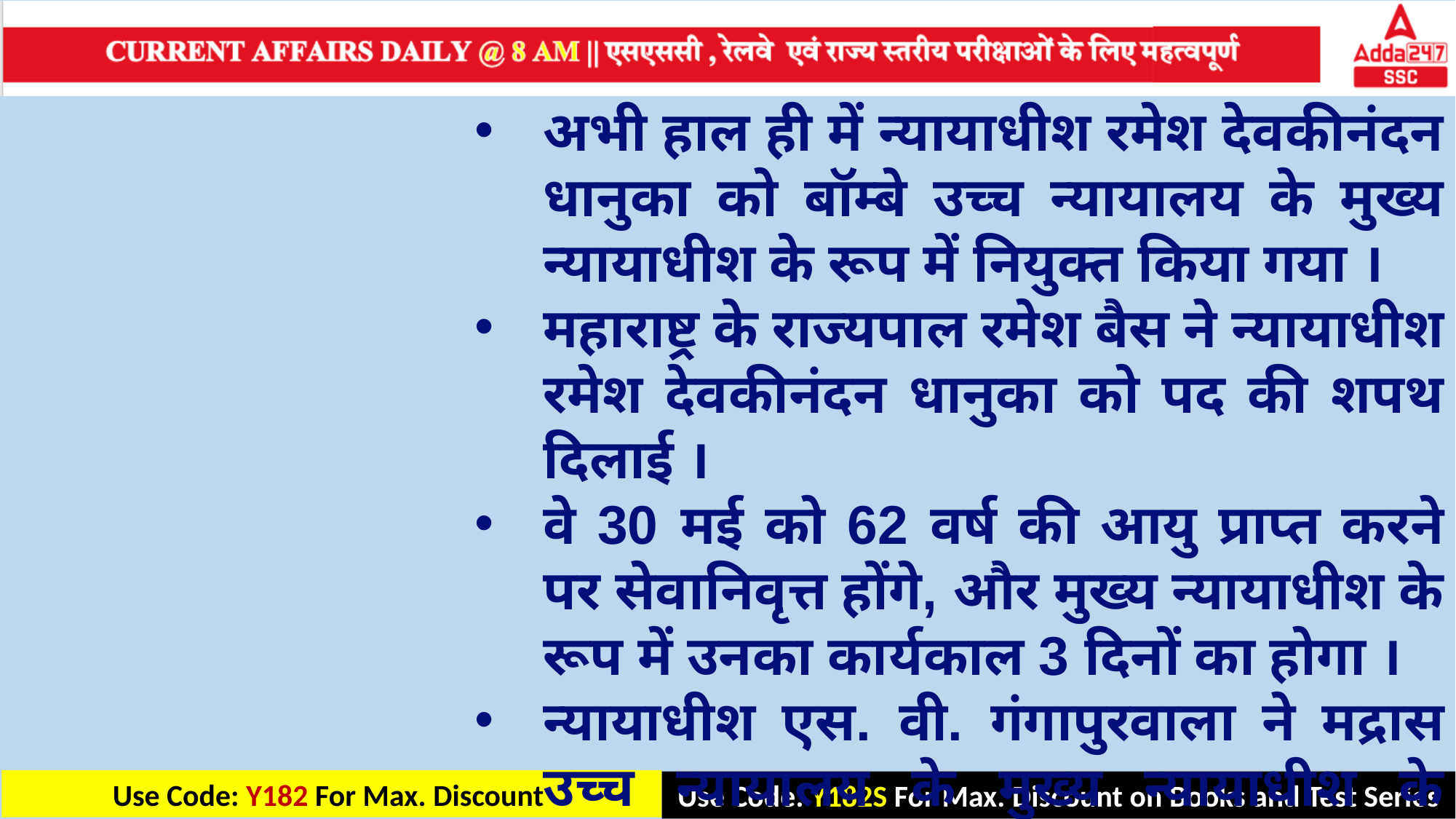

अभी हाल ही में न्यायाधीश रमेश देवकीनंदन धानुका को बॉम्बे उच्च न्यायालय के मुख्य न्यायाधीश के रूप में नियुक्त किया गया ।
महाराष्ट्र के राज्यपाल रमेश बैस ने न्यायाधीश रमेश देवकीनंदन धानुका को पद की शपथ दिलाई ।
वे 30 मई को 62 वर्ष की आयु प्राप्त करने पर सेवानिवृत्त होंगे, और मुख्य न्यायाधीश के रूप में उनका कार्यकाल 3 दिनों का होगा ।
न्यायाधीश एस. वी. गंगापुरवाला ने मद्रास उच्च न्यायालय के मुख्य न्यायाधीश के रूप में भी शपथ ली ।